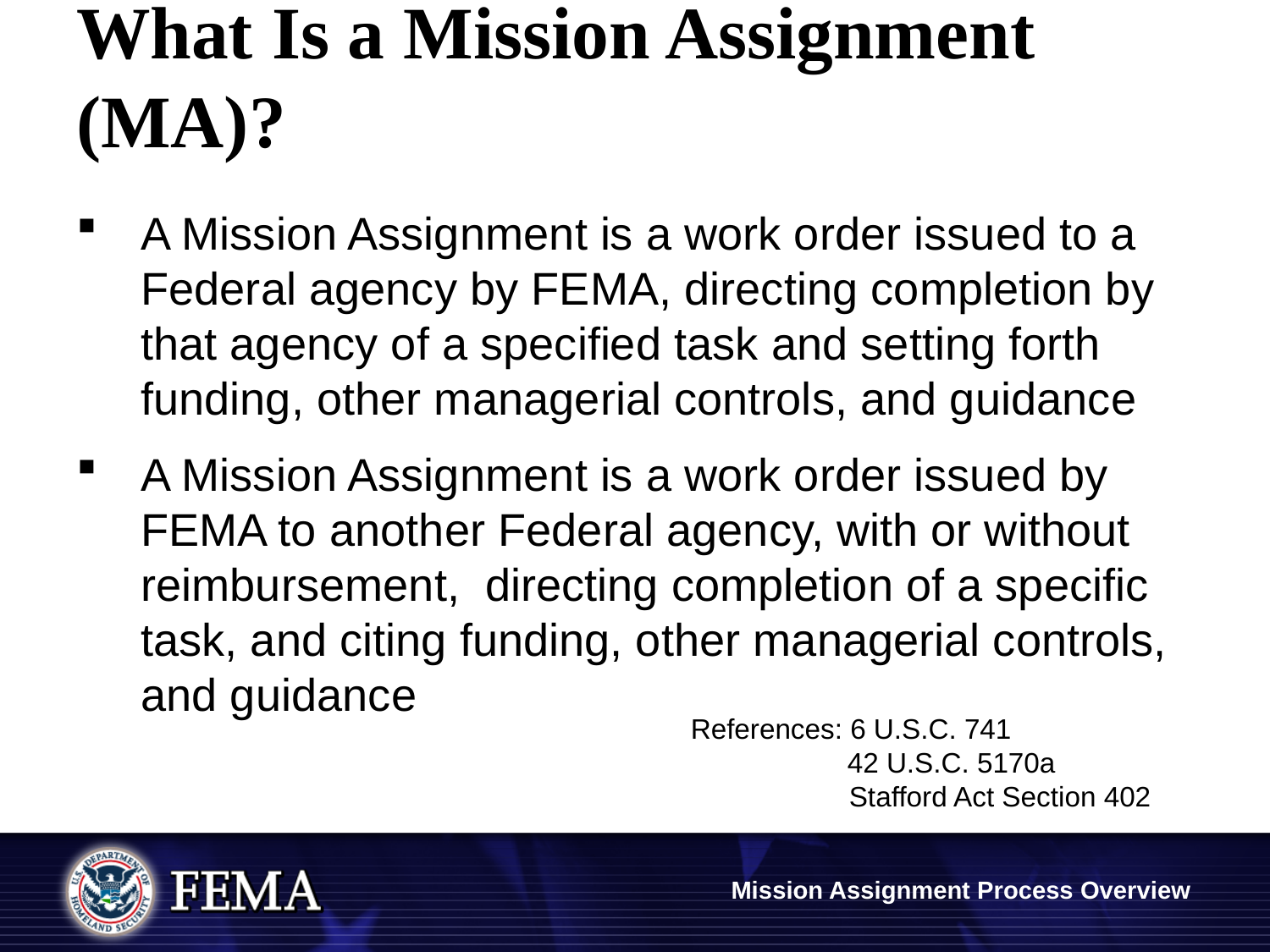

# What Is a Mission Assignment (MA)?
A Mission Assignment is a work order issued to a Federal agency by FEMA, directing completion by that agency of a specified task and setting forth funding, other managerial controls, and guidance
A Mission Assignment is a work order issued by FEMA to another Federal agency, with or without reimbursement,  directing completion of a specific task, and citing funding, other managerial controls, and guidance
References: 6 U.S.C. 741
                    42 U.S.C. 5170a
 	    Stafford Act Section 402